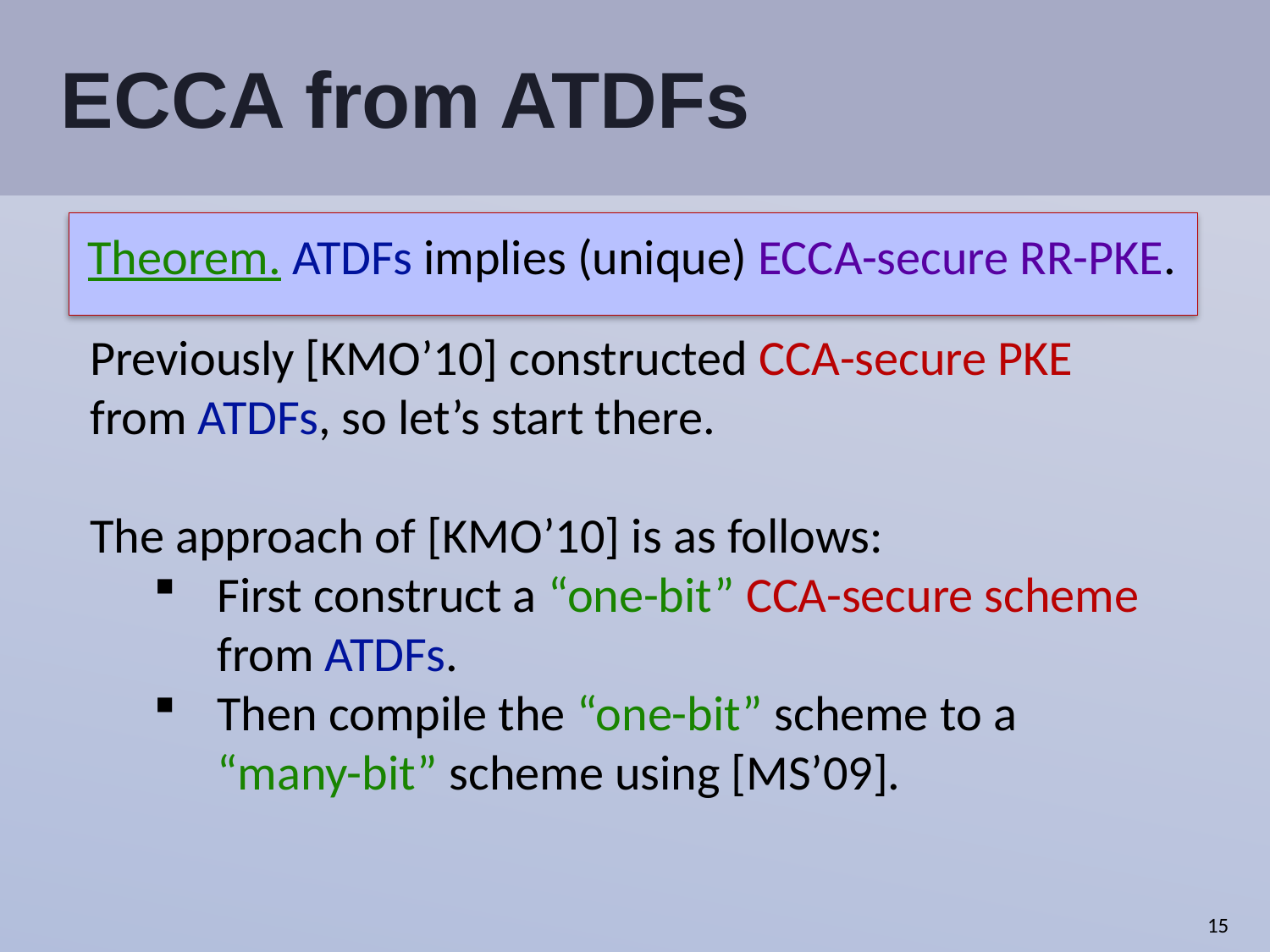

# ECCA from ATDFs
Theorem. ATDFs implies (unique) ECCA-secure RR-PKE.

Previously [KMO’10] constructed CCA-secure PKE from ATDFs, so let’s start there.

The approach of [KMO’10] is as follows:
First construct a “one-bit” CCA-secure scheme from ATDFs.
Then compile the “one-bit” scheme to a “many-bit” scheme using [MS’09].

15